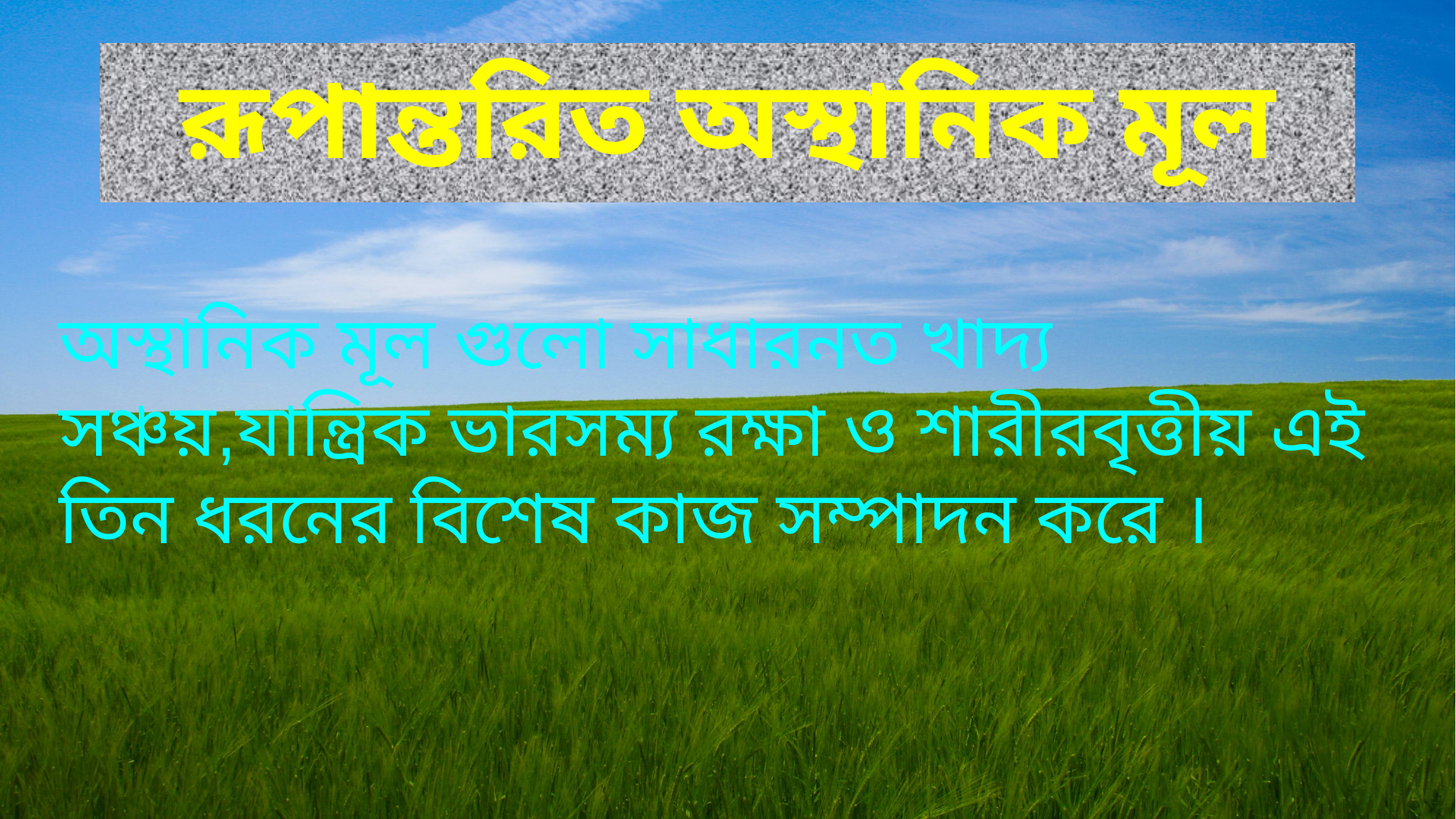

# রূপান্তরিত অস্থানিক মূল
অস্থানিক মূল গুলো সাধারনত খাদ্য সঞ্চয়,যান্ত্রিক ভারসম্য রক্ষা ও শারীরবৃত্তীয় এই তিন ধরনের বিশেষ কাজ সম্পাদন করে ।